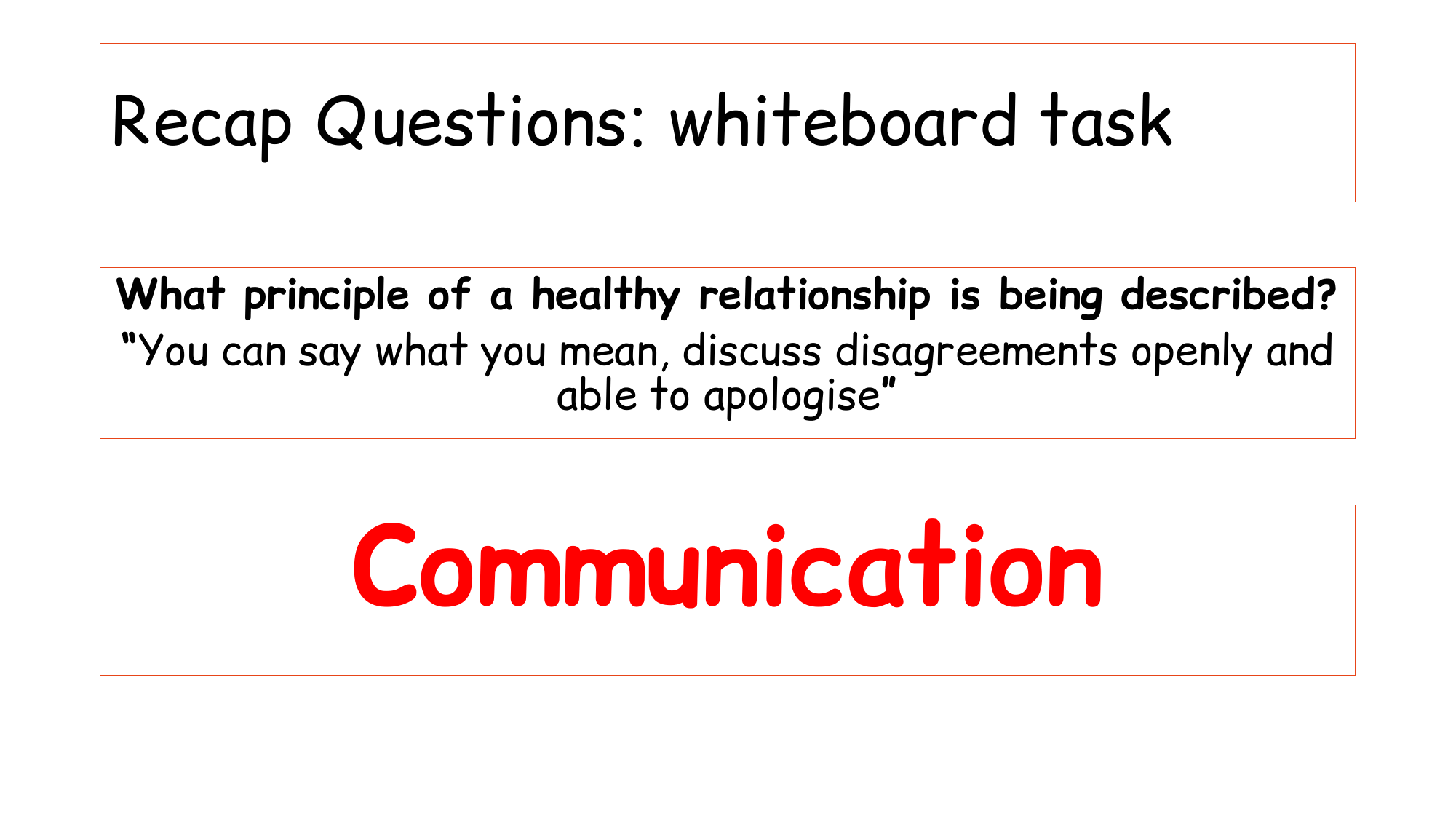

# Recap Questions: whiteboard task
What principle of a healthy relationship is being described?
“You can say what you mean, discuss disagreements openly and able to apologise”
Communication